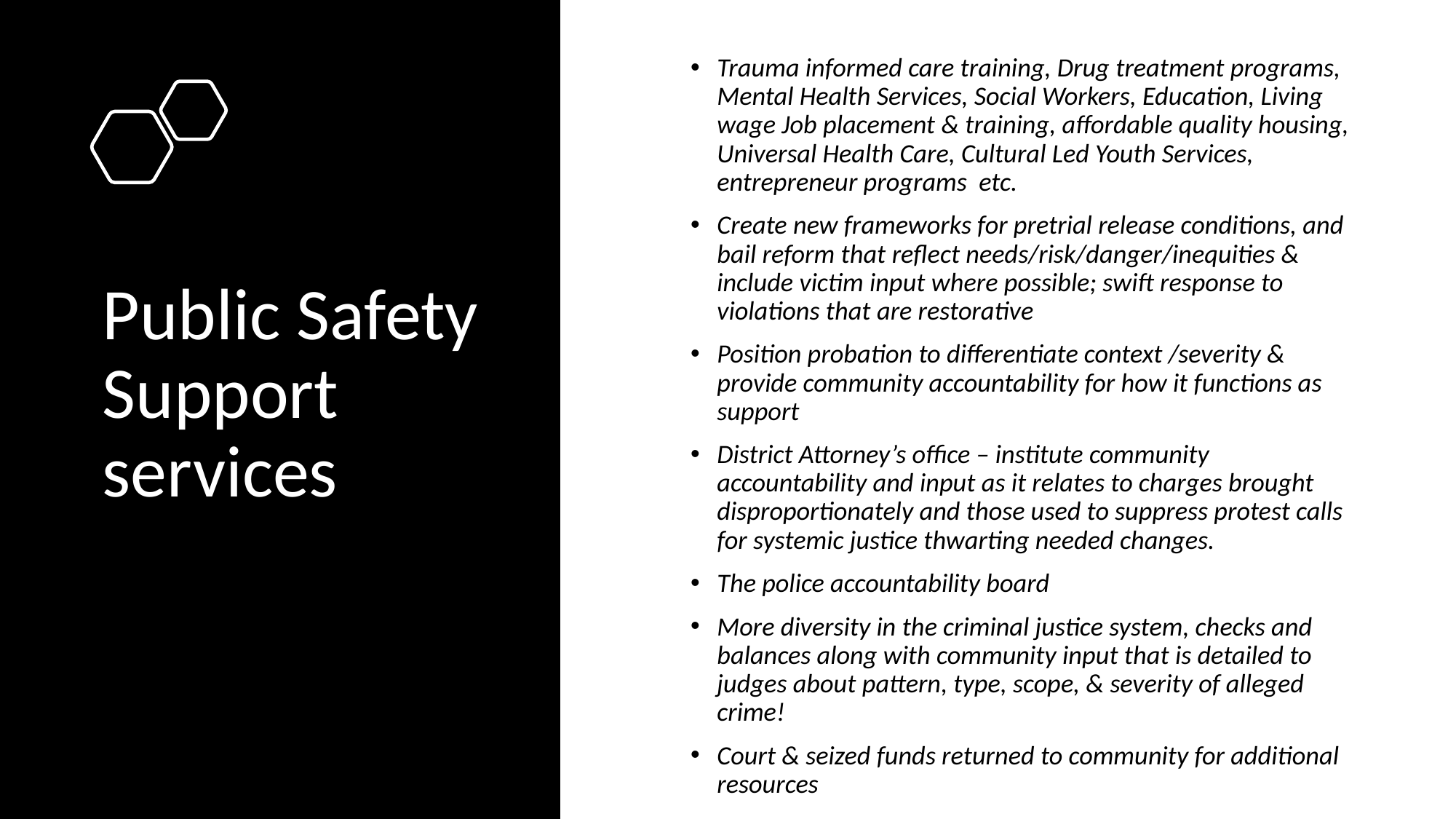

Trauma informed care training, Drug treatment programs, Mental Health Services, Social Workers, Education, Living wage Job placement & training, affordable quality housing, Universal Health Care, Cultural Led Youth Services, entrepreneur programs  etc.
Create new frameworks for pretrial release conditions, and bail reform that reflect needs/risk/danger/inequities & include victim input where possible; swift response to violations that are restorative
Position probation to differentiate context /severity & provide community accountability for how it functions as support
District Attorney’s office – institute community accountability and input as it relates to charges brought disproportionately and those used to suppress protest calls for systemic justice thwarting needed changes.
The police accountability board
More diversity in the criminal justice system, checks and balances along with community input that is detailed to judges about pattern, type, scope, & severity of alleged crime!
Court & seized funds returned to community for additional resources

# Public Safety Support services